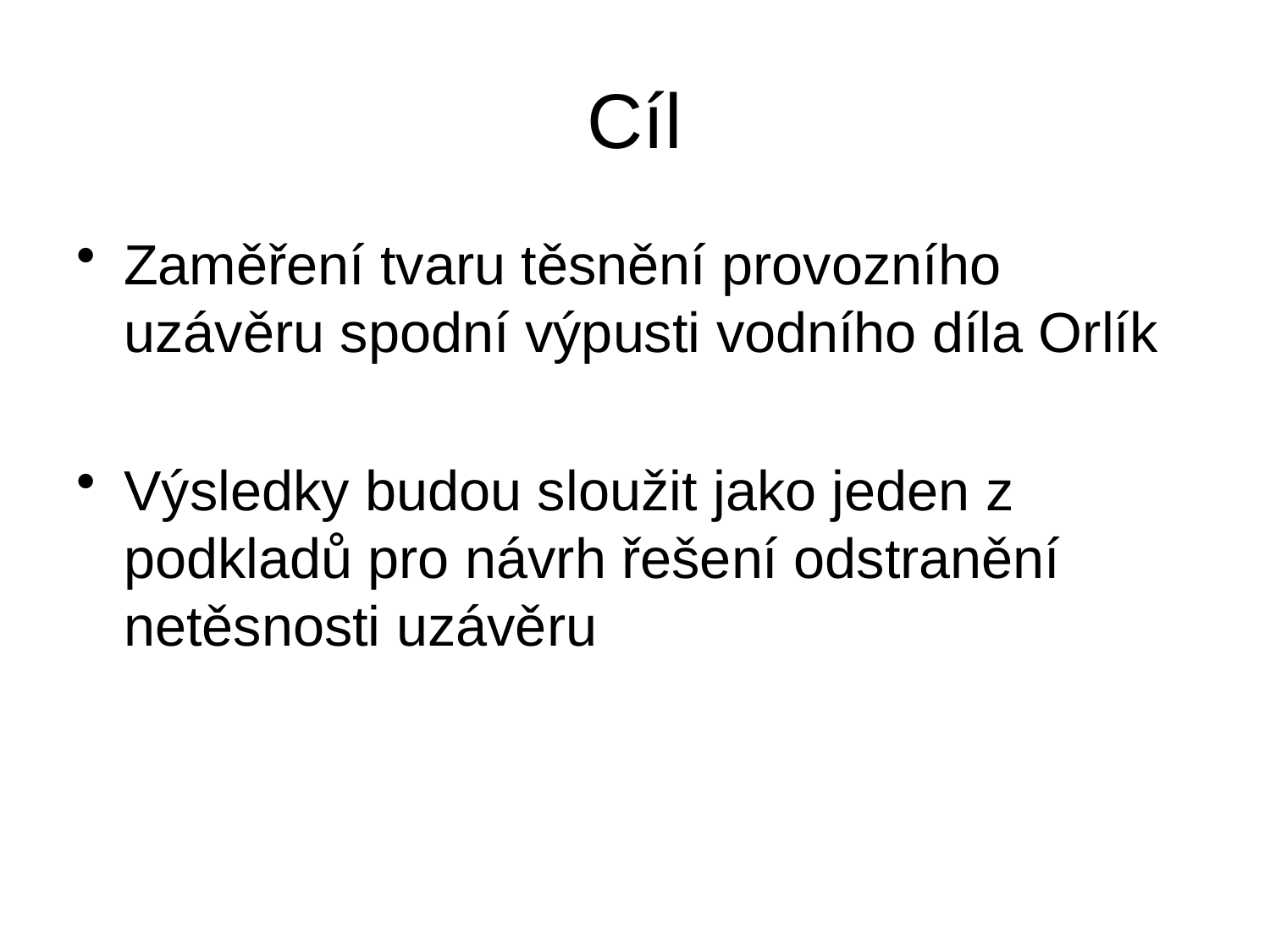

# Cíl
Zaměření tvaru těsnění provozního uzávěru spodní výpusti vodního díla Orlík

Výsledky budou sloužit jako jeden z podkladů pro návrh řešení odstranění netěsnosti uzávěru